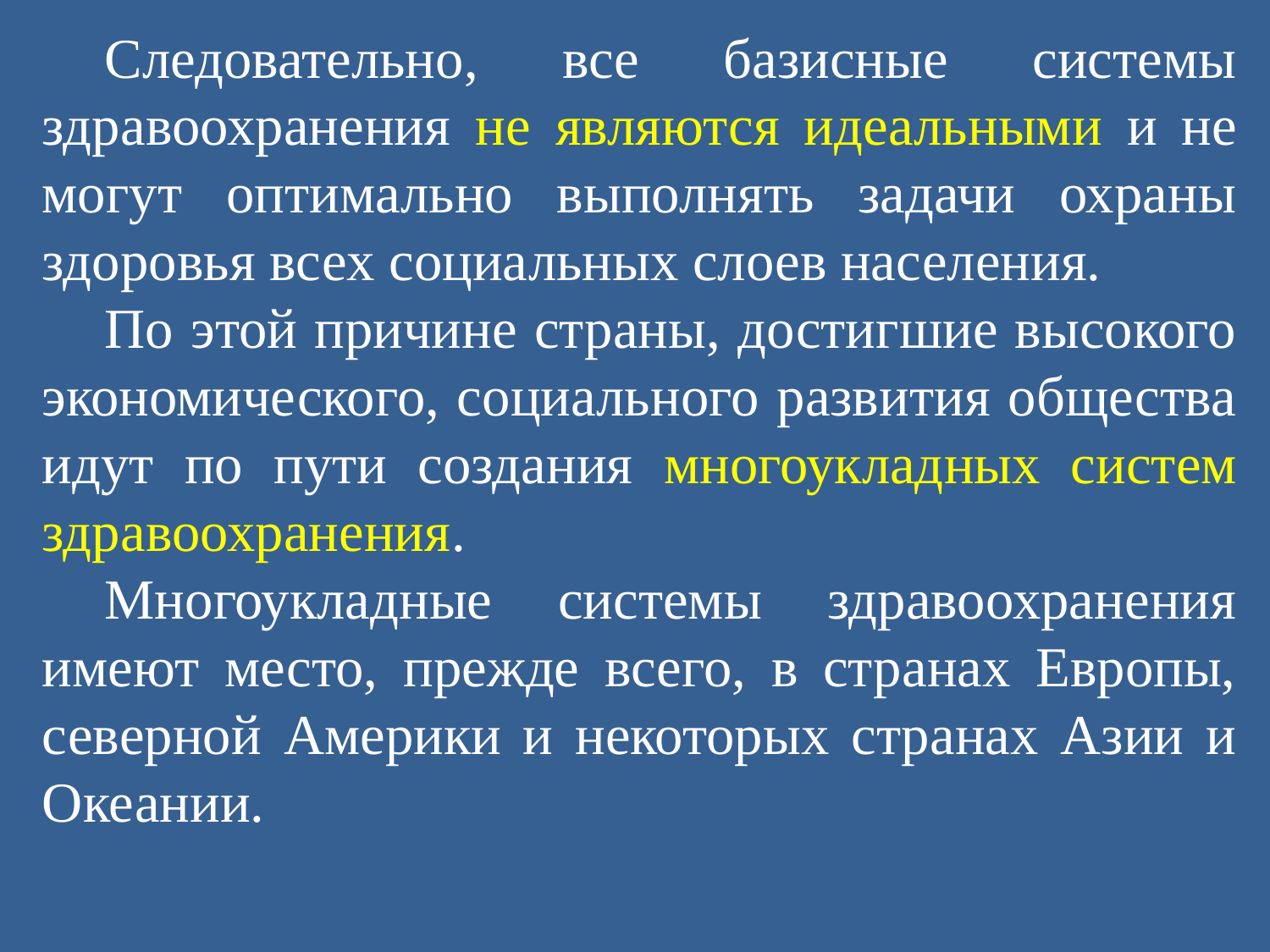

Следовательно, все базисные системы здравоохранения не являются идеальными и не могут оптимально выполнять задачи охраны здоровья всех социальных слоев населения.
По этой причине страны, достигшие высокого экономического, социального развития общества идут по пути создания многоукладных систем здравоохранения.
Многоукладные системы здравоохранения имеют место, прежде всего, в странах Европы, северной Америки и некоторых странах Азии и Океании.